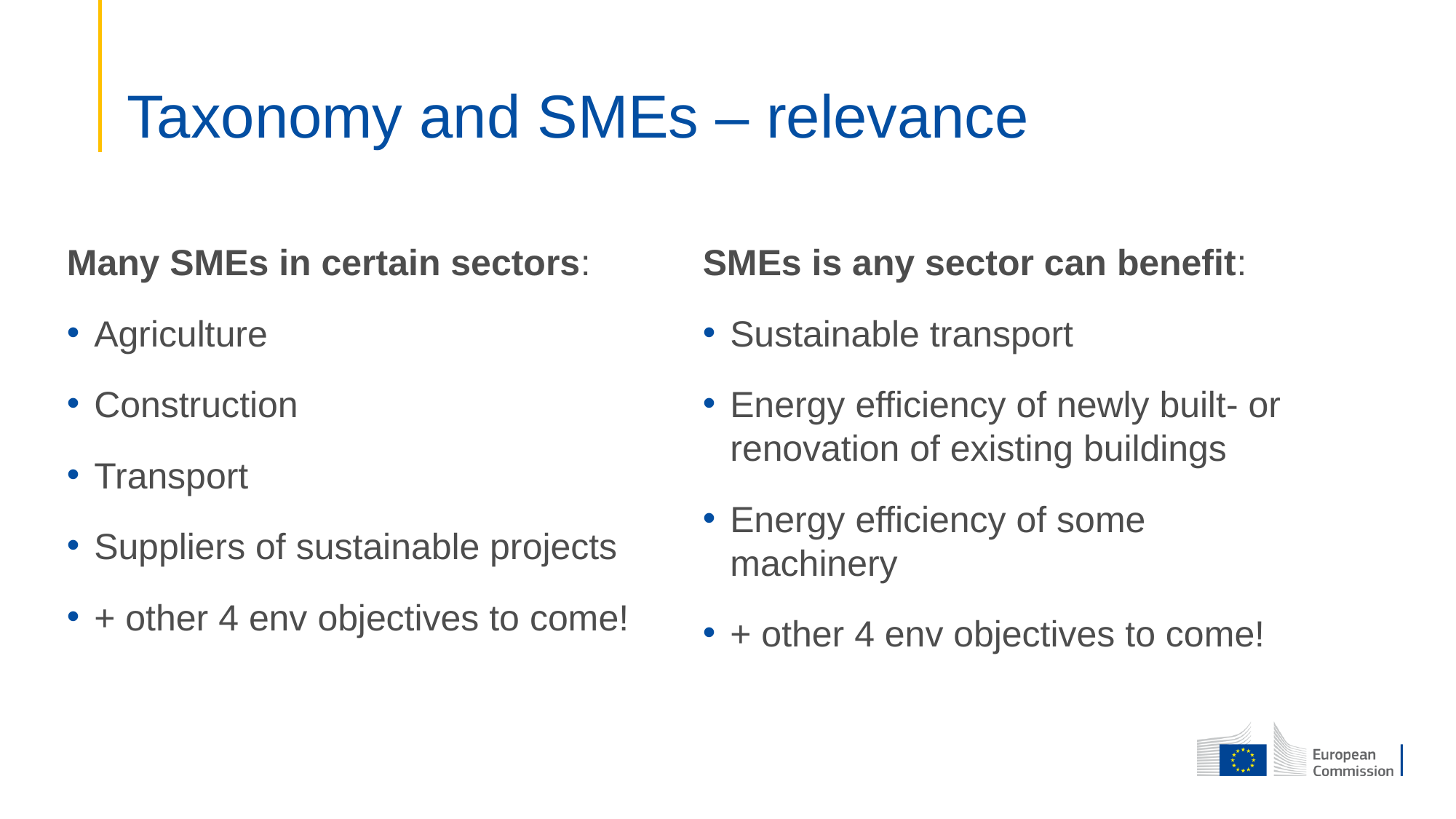

# Taxonomy and SMEs – relevance
Many SMEs in certain sectors:
Agriculture
Construction
Transport
Suppliers of sustainable projects
+ other 4 env objectives to come!

SMEs is any sector can benefit:
Sustainable transport
Energy efficiency of newly built- or renovation of existing buildings
Energy efficiency of some machinery
+ other 4 env objectives to come!